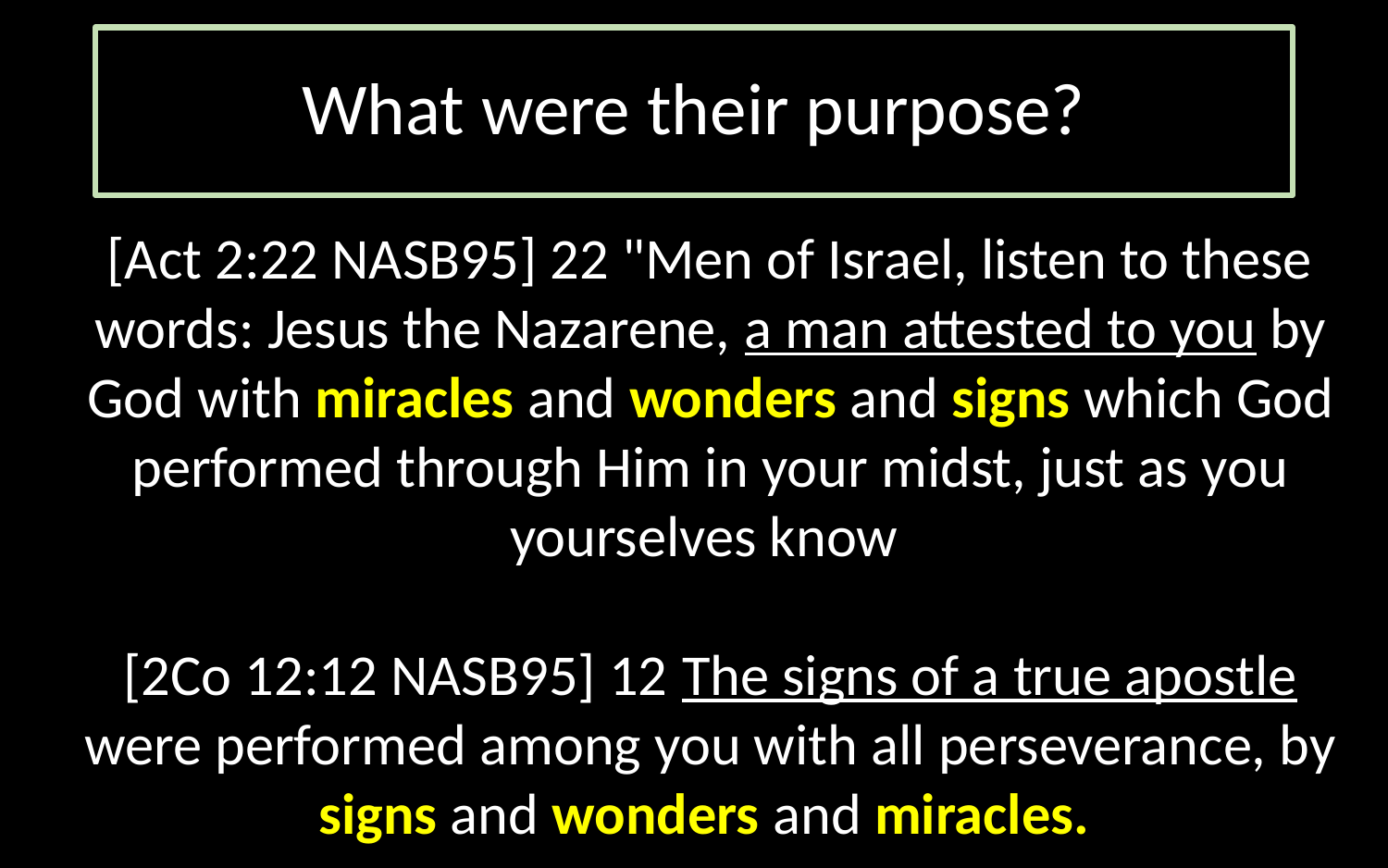

What were their purpose?
[Act 2:22 NASB95] 22 "Men of Israel, listen to these words: Jesus the Nazarene, a man attested to you by God with miracles and wonders and signs which God performed through Him in your midst, just as you yourselves know 
[2Co 12:12 NASB95] 12 The signs of a true apostle were performed among you with all perseverance, by signs and wonders and miracles.